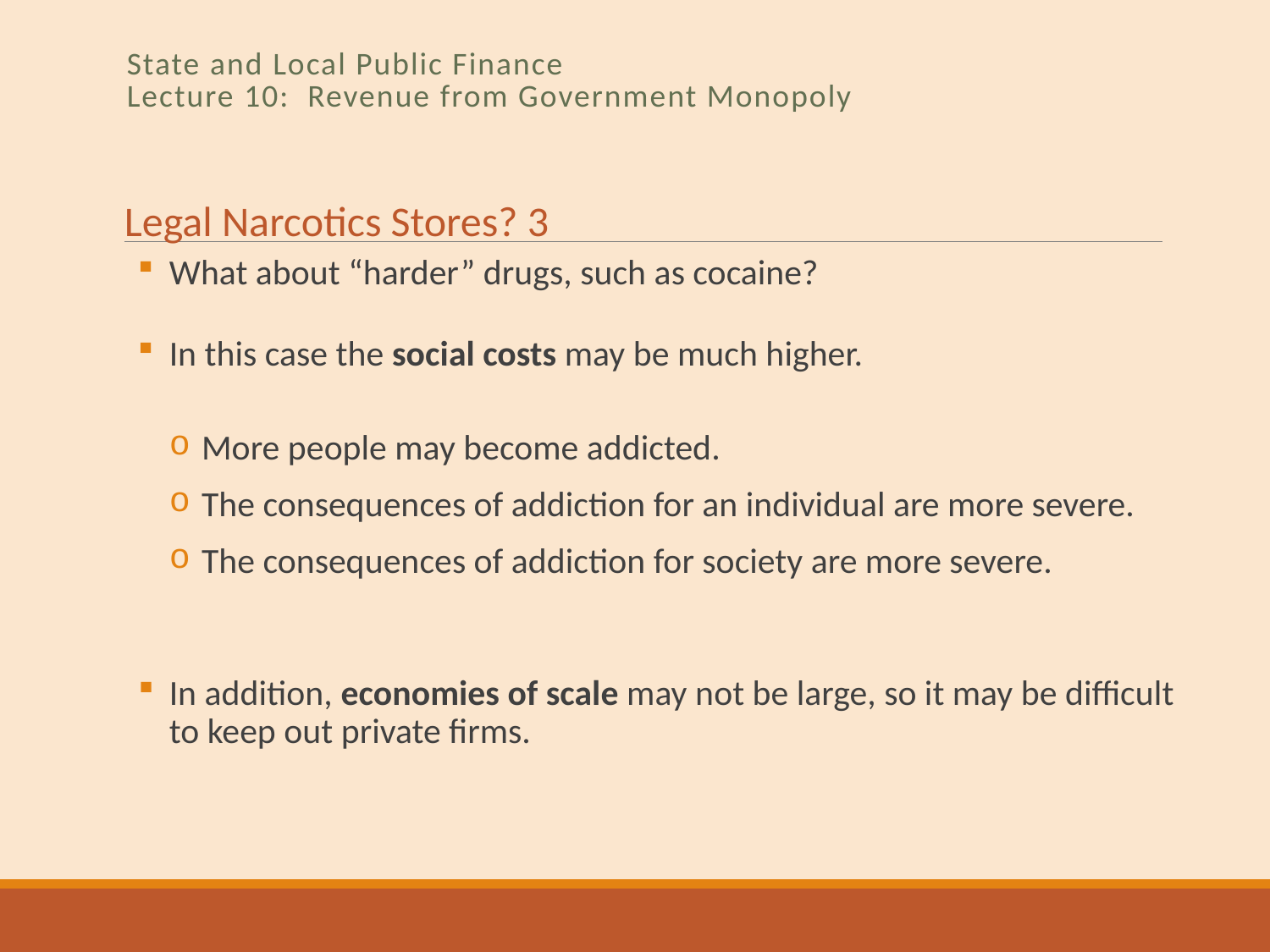

State and Local Public Finance
Lecture 10:  Revenue from Government Monopoly
Legal Narcotics Stores? 3
What about “harder” drugs, such as cocaine?
In this case the social costs may be much higher.
More people may become addicted.
The consequences of addiction for an individual are more severe.
The consequences of addiction for society are more severe.
In addition, economies of scale may not be large, so it may be difficult to keep out private firms.